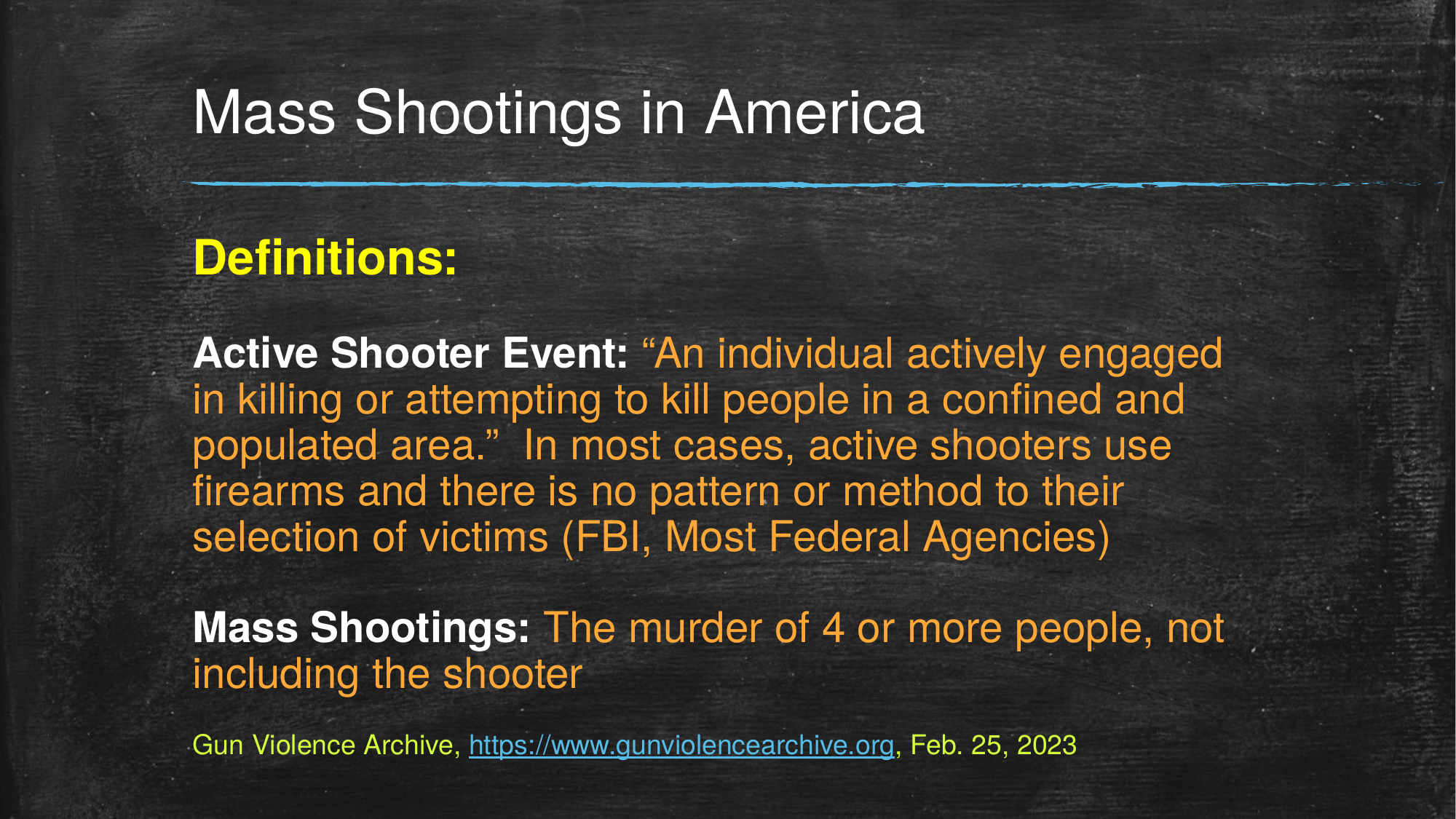

# Mass Shootings in America
Definitions:

Active Shooter Event: “An individual actively engaged in killing or attempting to kill people in a conﬁned and populated area.”  In most cases, active shooters use firearms and there is no pattern or method to their selection of victims (FBI, Most Federal Agencies)

Mass Shootings: The murder of 4 or more people, not including the shooter

Gun Violence Archive, https://www.gunviolencearchive.org, Feb. 25, 2023